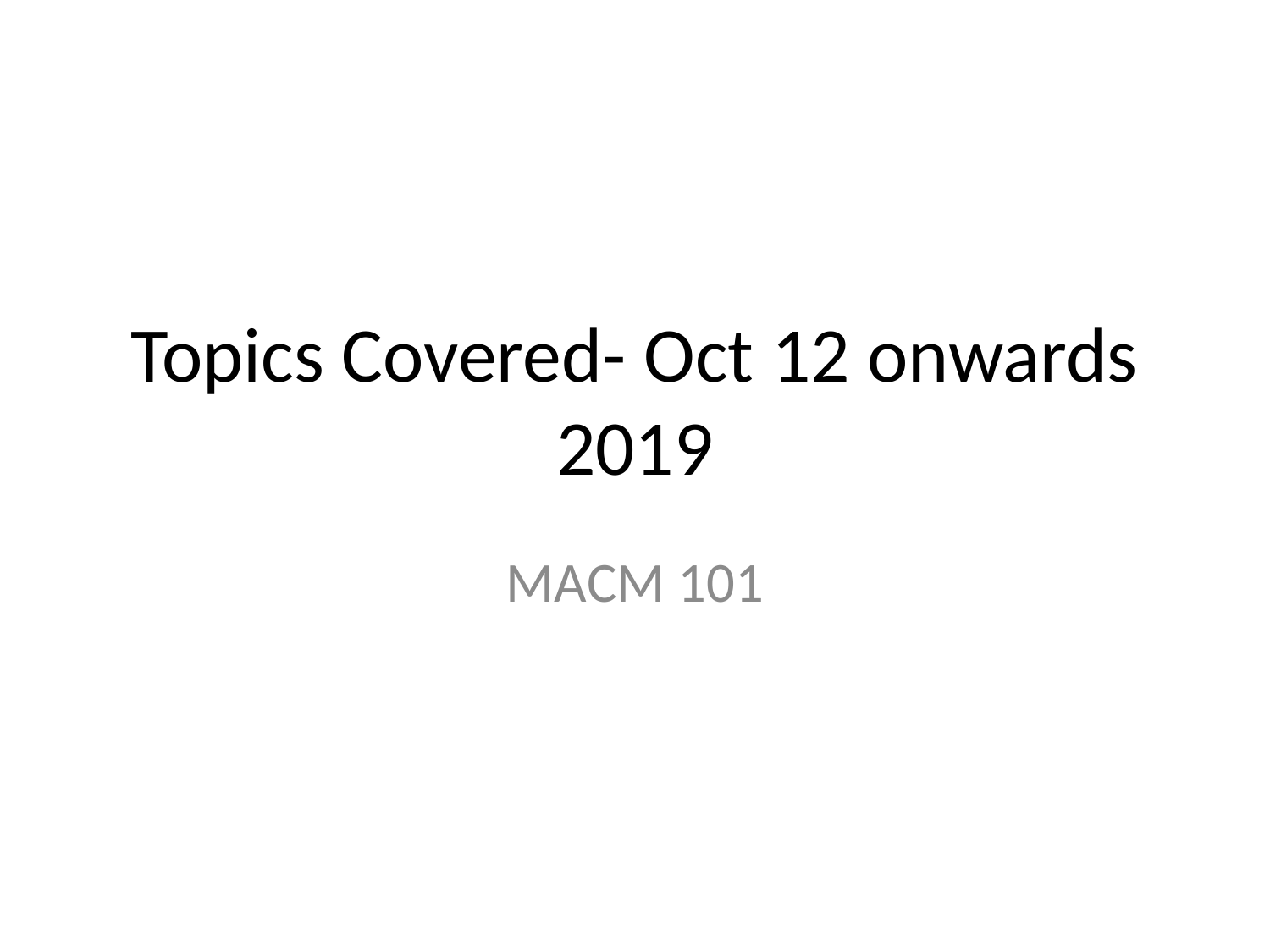

# Topics Covered- Oct 12 onwards 2019
MACM 101